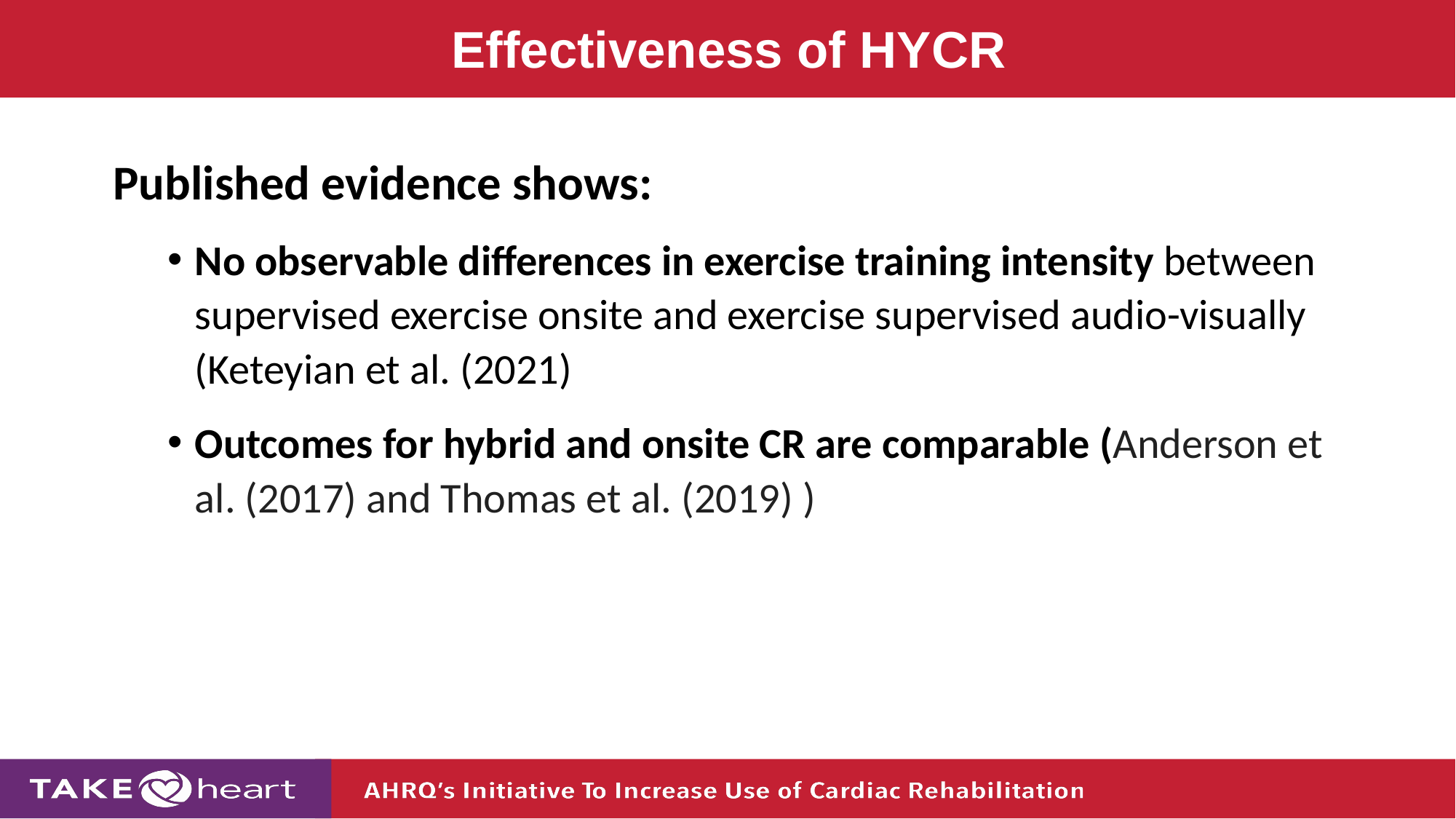

Effectiveness of HYCR
Published evidence shows:
No observable differences in exercise training intensity between supervised exercise onsite and exercise supervised audio-visually  (Keteyian et al. (2021)
Outcomes for hybrid and onsite CR are comparable (Anderson et al. (2017) and Thomas et al. (2019) )

12